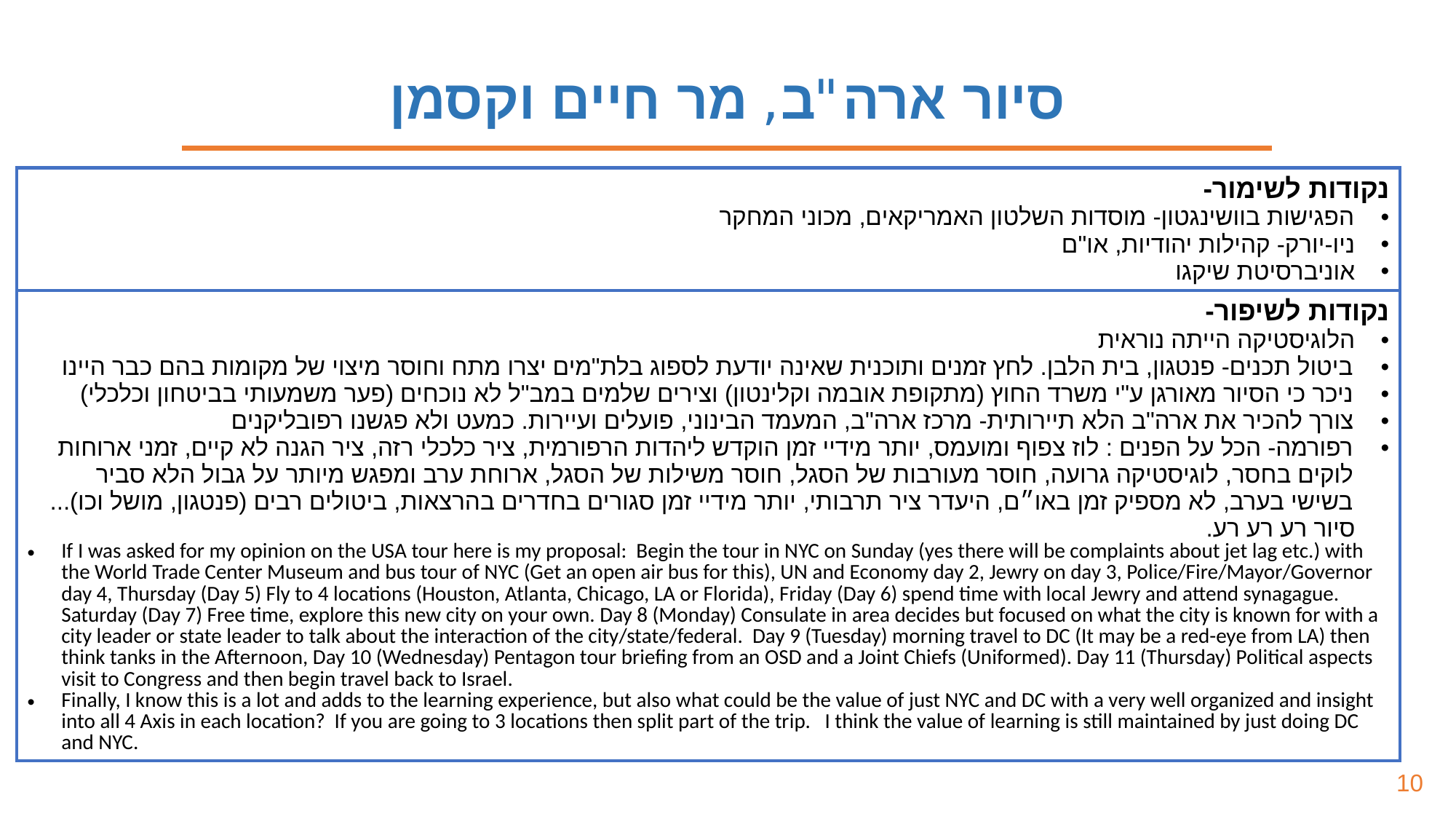

סיור ארה"ב, מר חיים וקסמן
| נקודות לשימור- הפגישות בוושינגטון- מוסדות השלטון האמריקאים, מכוני המחקר ניו-יורק- קהילות יהודיות, או"ם אוניברסיטת שיקגו |
| --- |
| נקודות לשיפור- הלוגיסטיקה הייתה נוראית ביטול תכנים- פנטגון, בית הלבן. לחץ זמנים ותוכנית שאינה יודעת לספוג בלת"מים יצרו מתח וחוסר מיצוי של מקומות בהם כבר היינו ניכר כי הסיור מאורגן ע"י משרד החוץ (מתקופת אובמה וקלינטון) וצירים שלמים במב"ל לא נוכחים (פער משמעותי בביטחון וכלכלי) צורך להכיר את ארה"ב הלא תיירותית- מרכז ארה"ב, המעמד הבינוני, פועלים ועיירות. כמעט ולא פגשנו רפובליקנים רפורמה- הכל על הפנים : לוז צפוף ומועמס, יותר מידיי זמן הוקדש ליהדות הרפורמית, ציר כלכלי רזה, ציר הגנה לא קיים, זמני ארוחות לוקים בחסר, לוגיסטיקה גרועה, חוסר מעורבות של הסגל, חוסר משילות של הסגל, ארוחת ערב ומפגש מיותר על גבול הלא סביר בשישי בערב, לא מספיק זמן באו״ם, היעדר ציר תרבותי, יותר מידיי זמן סגורים בחדרים בהרצאות, ביטולים רבים (פנטגון, מושל וכו)...סיור רע רע רע. If I was asked for my opinion on the USA tour here is my proposal: Begin the tour in NYC on Sunday (yes there will be complaints about jet lag etc.) with the World Trade Center Museum and bus tour of NYC (Get an open air bus for this), UN and Economy day 2, Jewry on day 3, Police/Fire/Mayor/Governor day 4, Thursday (Day 5) Fly to 4 locations (Houston, Atlanta, Chicago, LA or Florida), Friday (Day 6) spend time with local Jewry and attend synagague. Saturday (Day 7) Free time, explore this new city on your own. Day 8 (Monday) Consulate in area decides but focused on what the city is known for with a city leader or state leader to talk about the interaction of the city/state/federal. Day 9 (Tuesday) morning travel to DC (It may be a red-eye from LA) then think tanks in the Afternoon, Day 10 (Wednesday) Pentagon tour briefing from an OSD and a Joint Chiefs (Uniformed). Day 11 (Thursday) Political aspects visit to Congress and then begin travel back to Israel. Finally, I know this is a lot and adds to the learning experience, but also what could be the value of just NYC and DC with a very well organized and insight into all 4 Axis in each location? If you are going to 3 locations then split part of the trip. I think the value of learning is still maintained by just doing DC and NYC. |